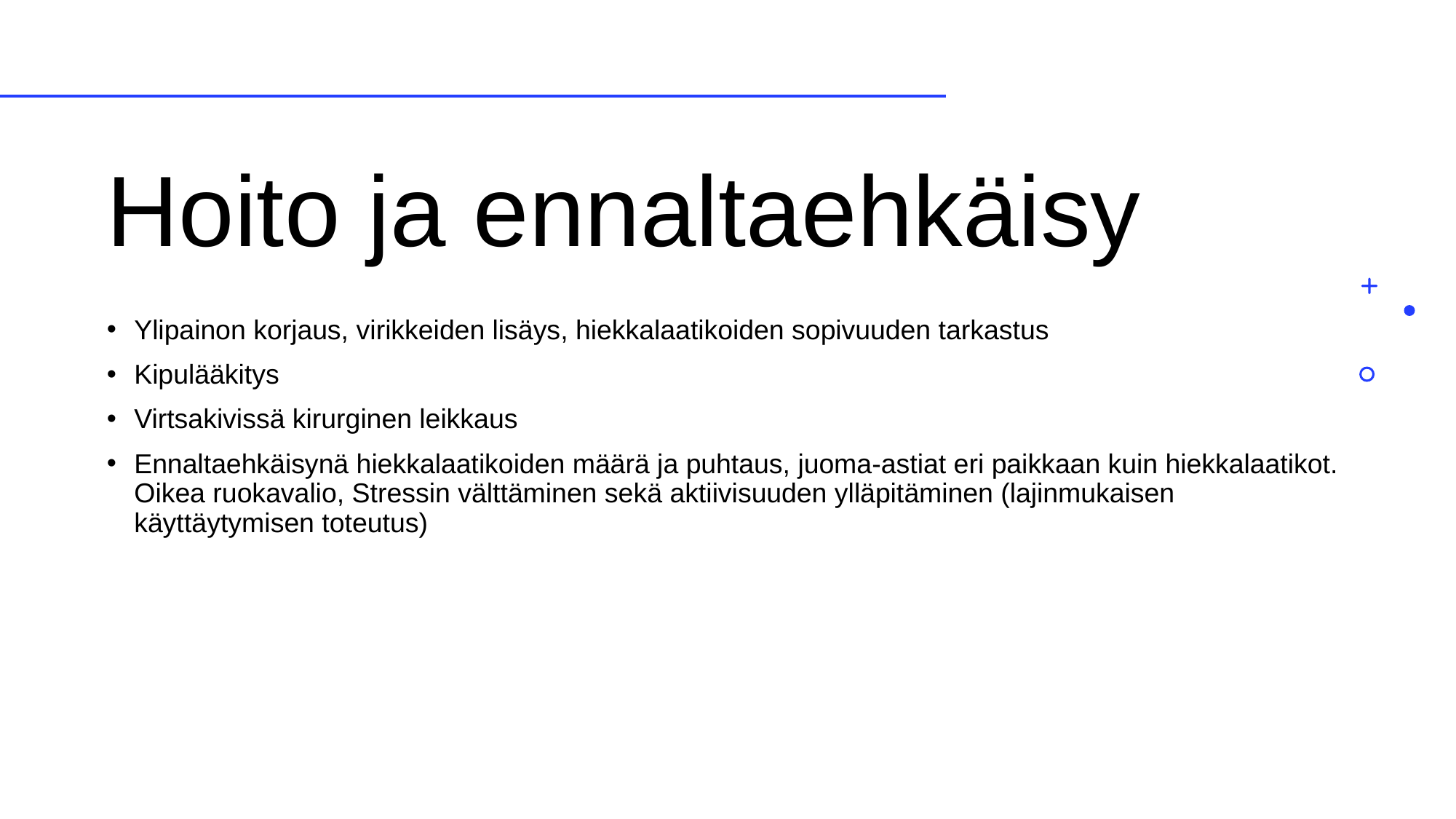

# Hoito ja ennaltaehkäisy

Ylipainon korjaus, virikkeiden lisäys, hiekkalaatikoiden sopivuuden tarkastus
Kipulääkitys
Virtsakivissä kirurginen leikkaus
Ennaltaehkäisynä hiekkalaatikoiden määrä ja puhtaus, juoma-astiat eri paikkaan kuin hiekkalaatikot. Oikea ruokavalio, Stressin välttäminen sekä aktiivisuuden ylläpitäminen (lajinmukaisen käyttäytymisen toteutus)